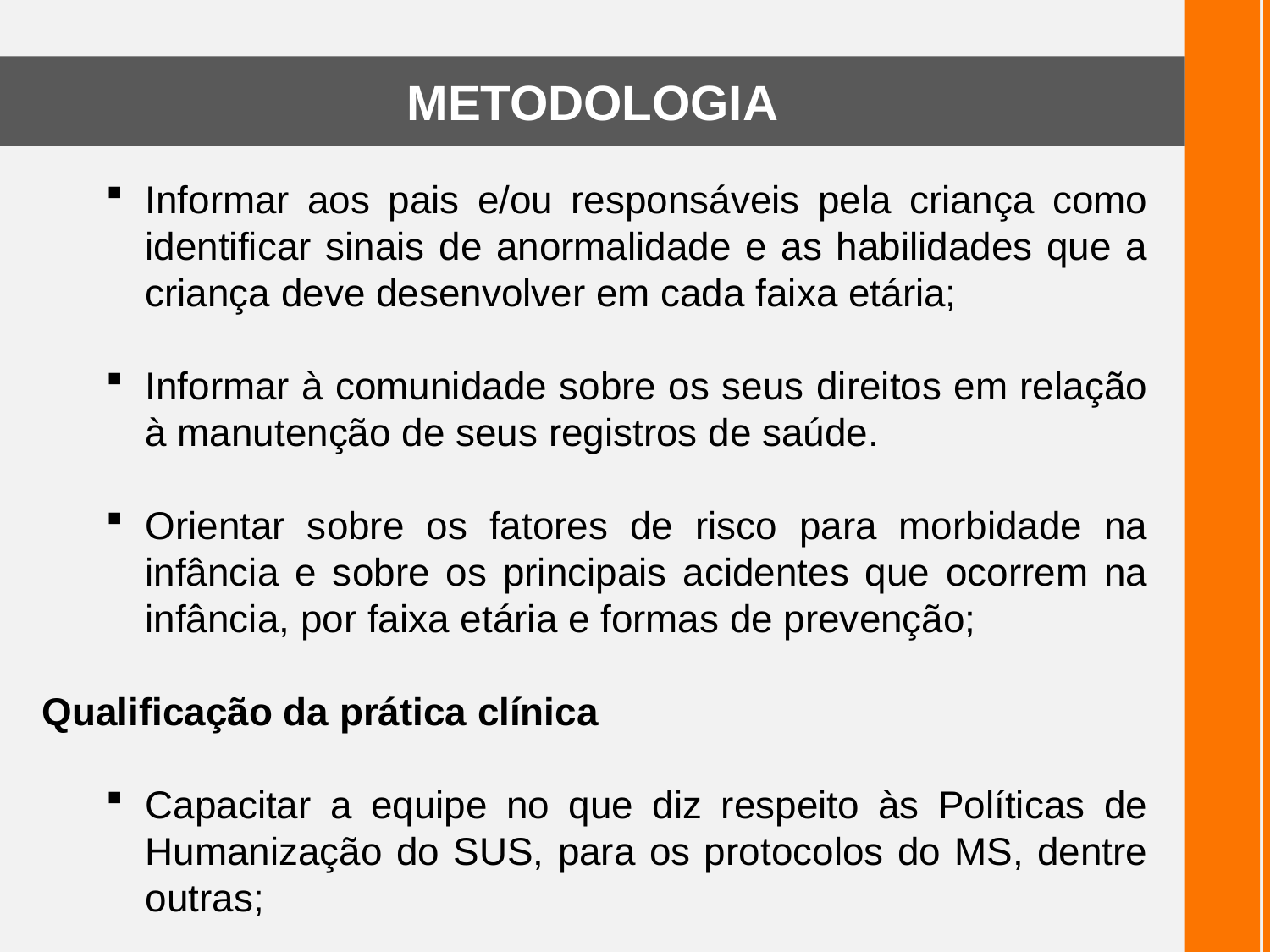

METODOLOGIA
Informar aos pais e/ou responsáveis pela criança como identificar sinais de anormalidade e as habilidades que a criança deve desenvolver em cada faixa etária;

Informar à comunidade sobre os seus direitos em relação à manutenção de seus registros de saúde.

Orientar sobre os fatores de risco para morbidade na infância e sobre os principais acidentes que ocorrem na infância, por faixa etária e formas de prevenção;

Qualificação da prática clínica

Capacitar a equipe no que diz respeito às Políticas de Humanização do SUS, para os protocolos do MS, dentre outras;